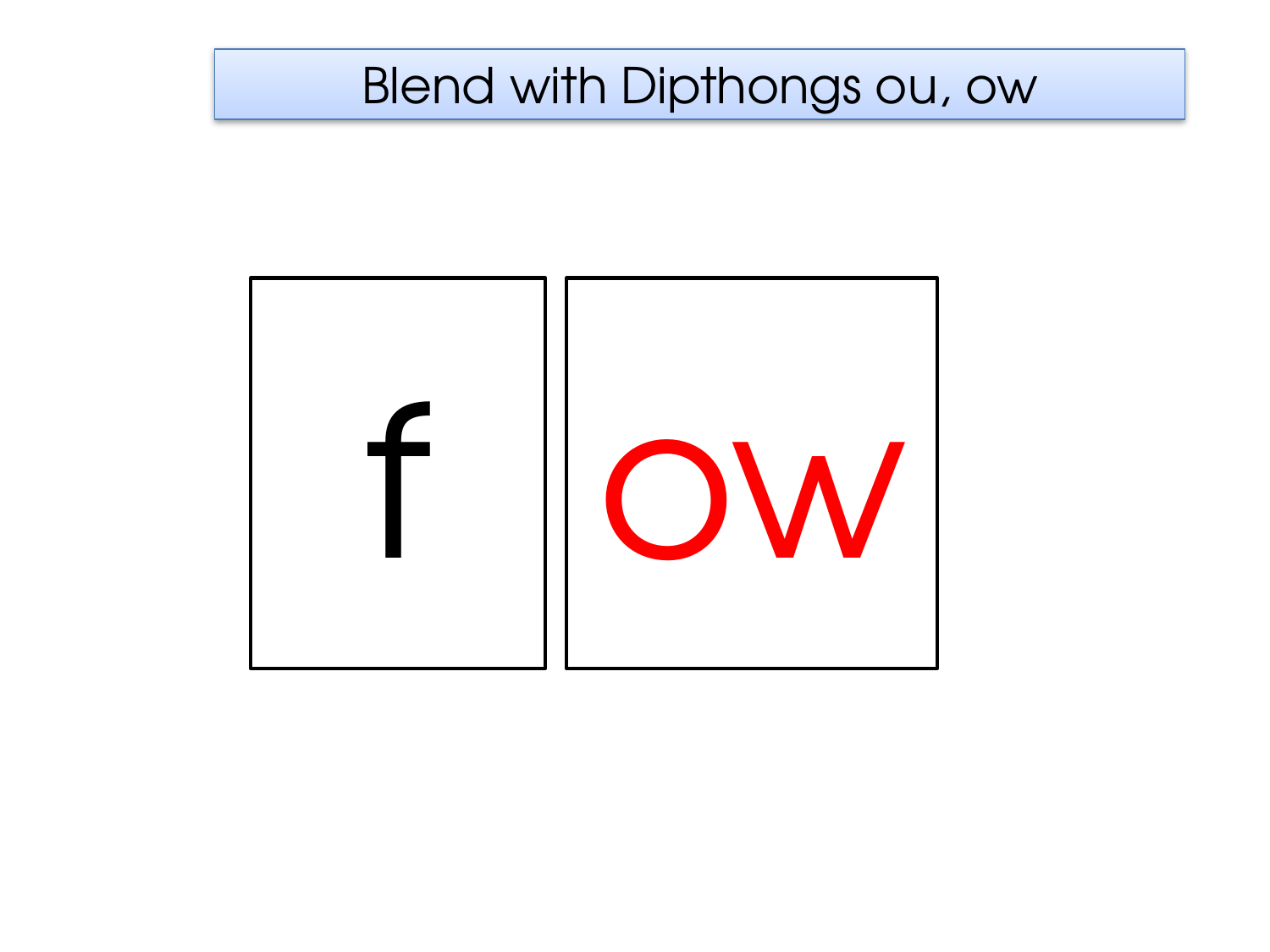

Blend with Dipthongs ou, ow
f
ow